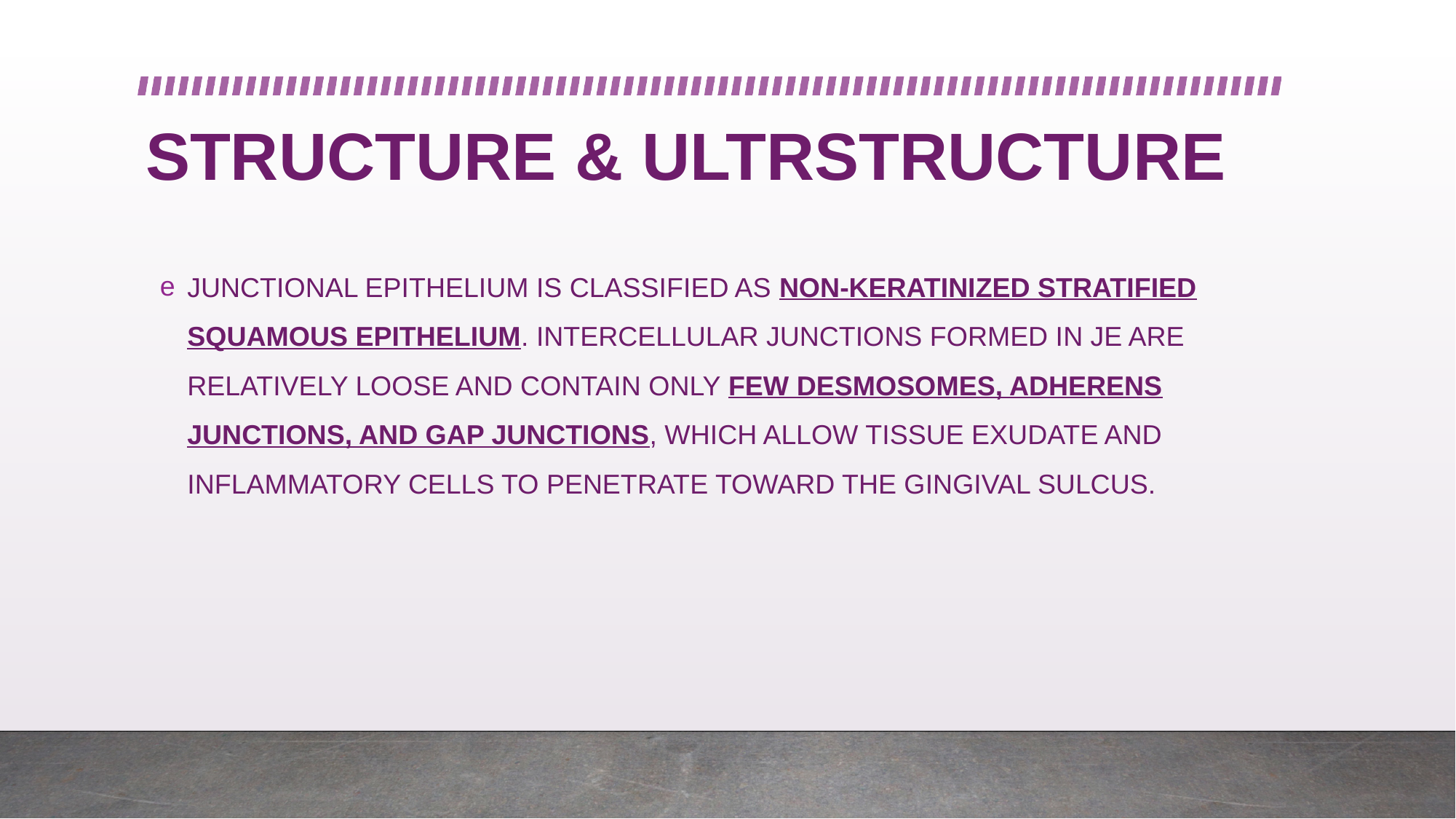

# STRUCTURE & ULTRSTRUCTURE
JUNCTIONAL EPITHELIUM IS CLASSIFIED AS NON-KERATINIZED STRATIFIED SQUAMOUS EPITHELIUM. INTERCELLULAR JUNCTIONS FORMED IN JE ARE RELATIVELY LOOSE AND CONTAIN ONLY FEW DESMOSOMES, ADHERENS JUNCTIONS, AND GAP JUNCTIONS, WHICH ALLOW TISSUE EXUDATE AND INFLAMMATORY CELLS TO PENETRATE TOWARD THE GINGIVAL SULCUS.